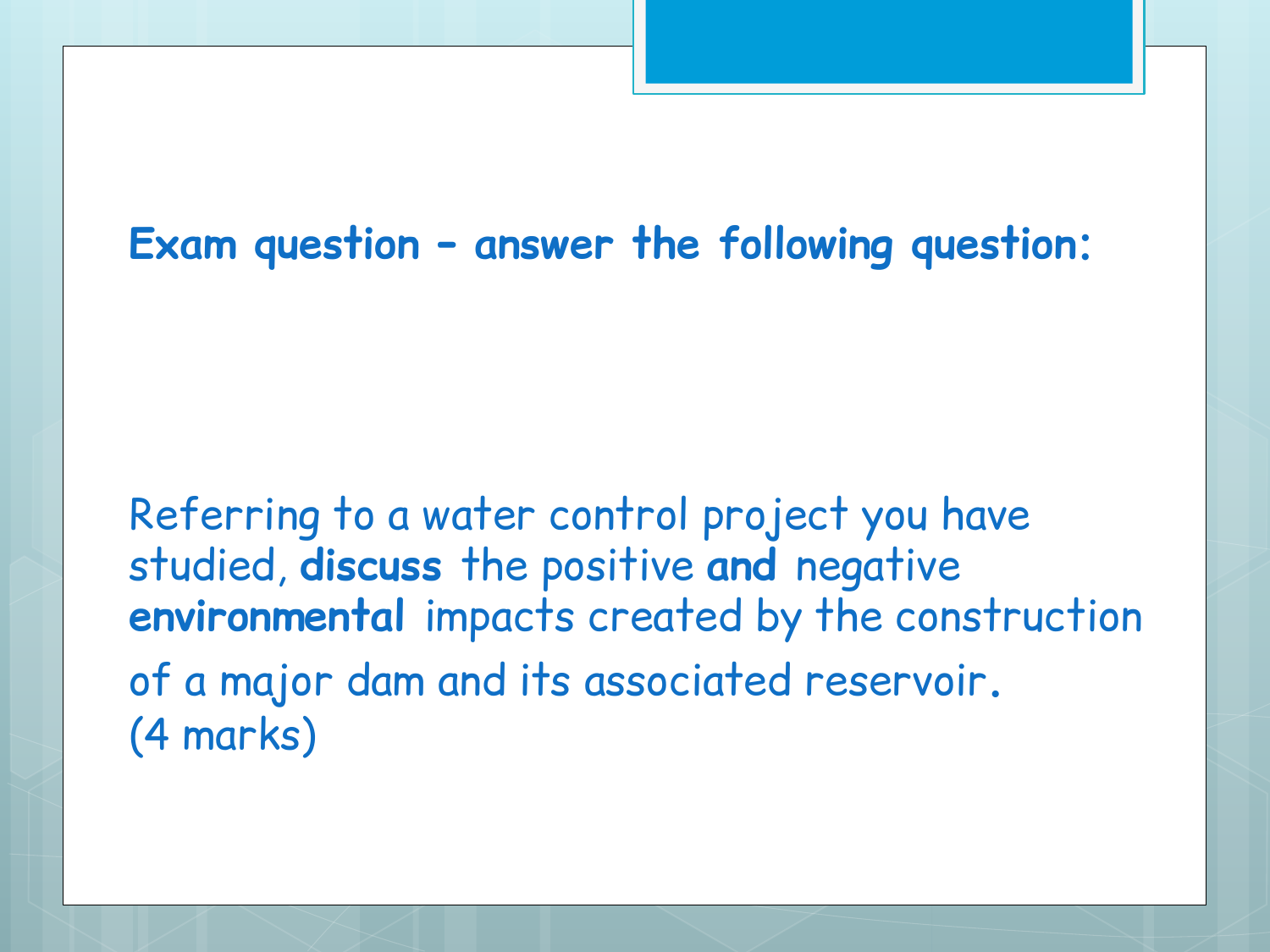

#
Exam question – answer the following question:
Referring to a water control project you have studied, discuss the positive and negative environmental impacts created by the construction of a major dam and its associated reservoir.
(4 marks)